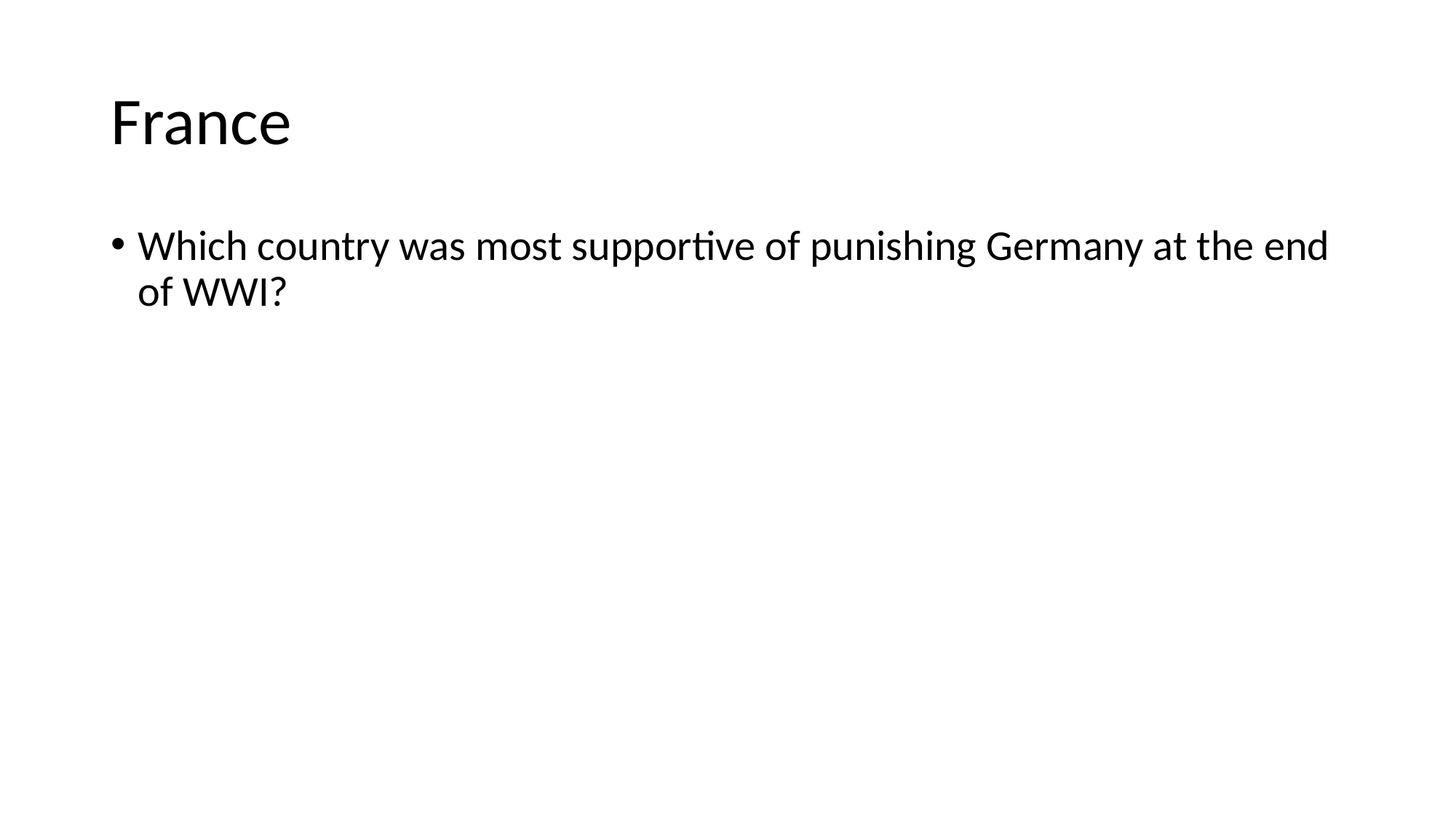

# France
Which country was most supportive of punishing Germany at the end of WWI?